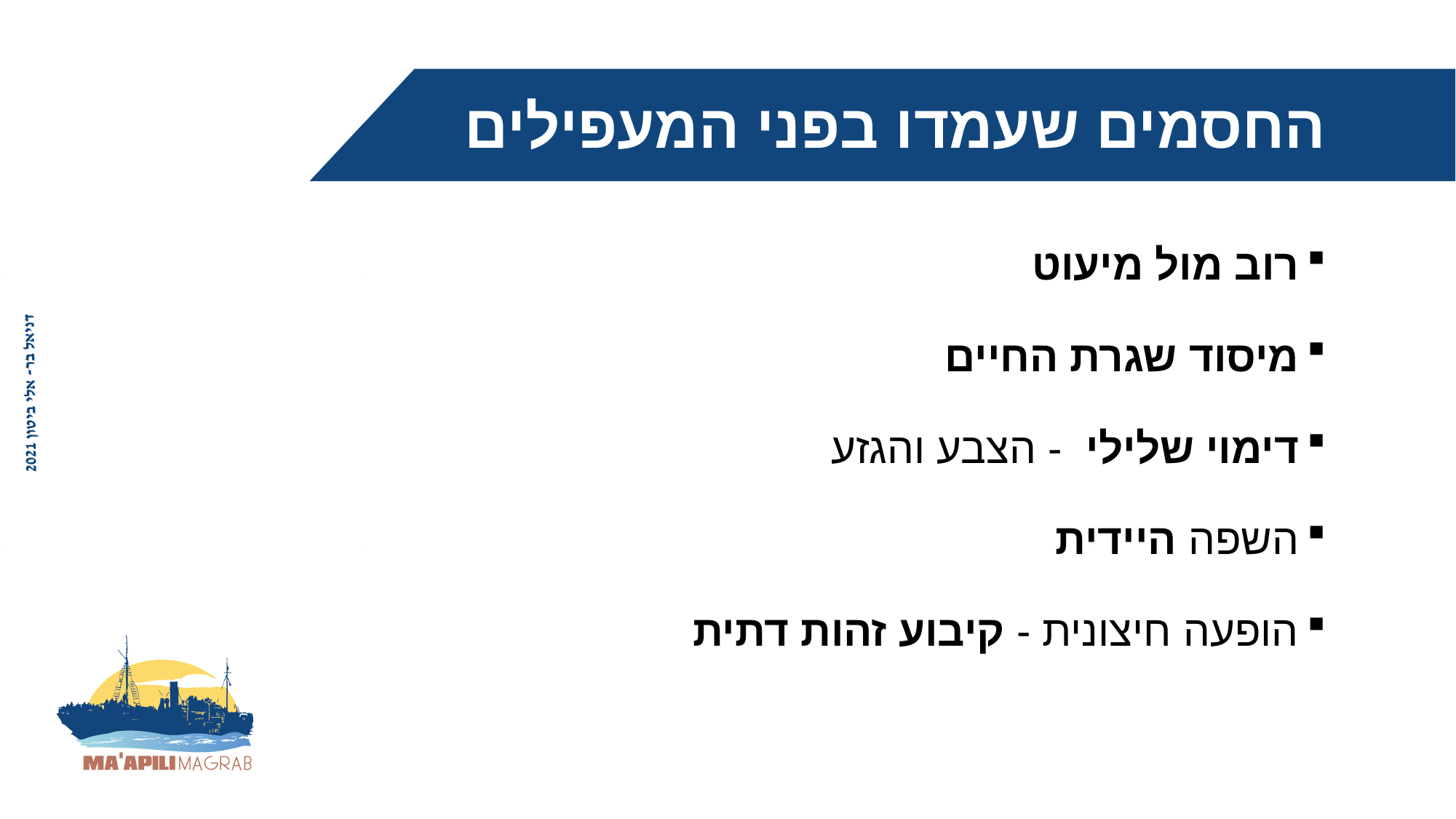

החסמים שעמדו בפני המעפילים
רוב מול מיעוט
מיסוד שגרת החיים
דימוי שלילי  - הצבע והגזע
השפה היידית
הופעה חיצונית - קיבוע זהות דתית